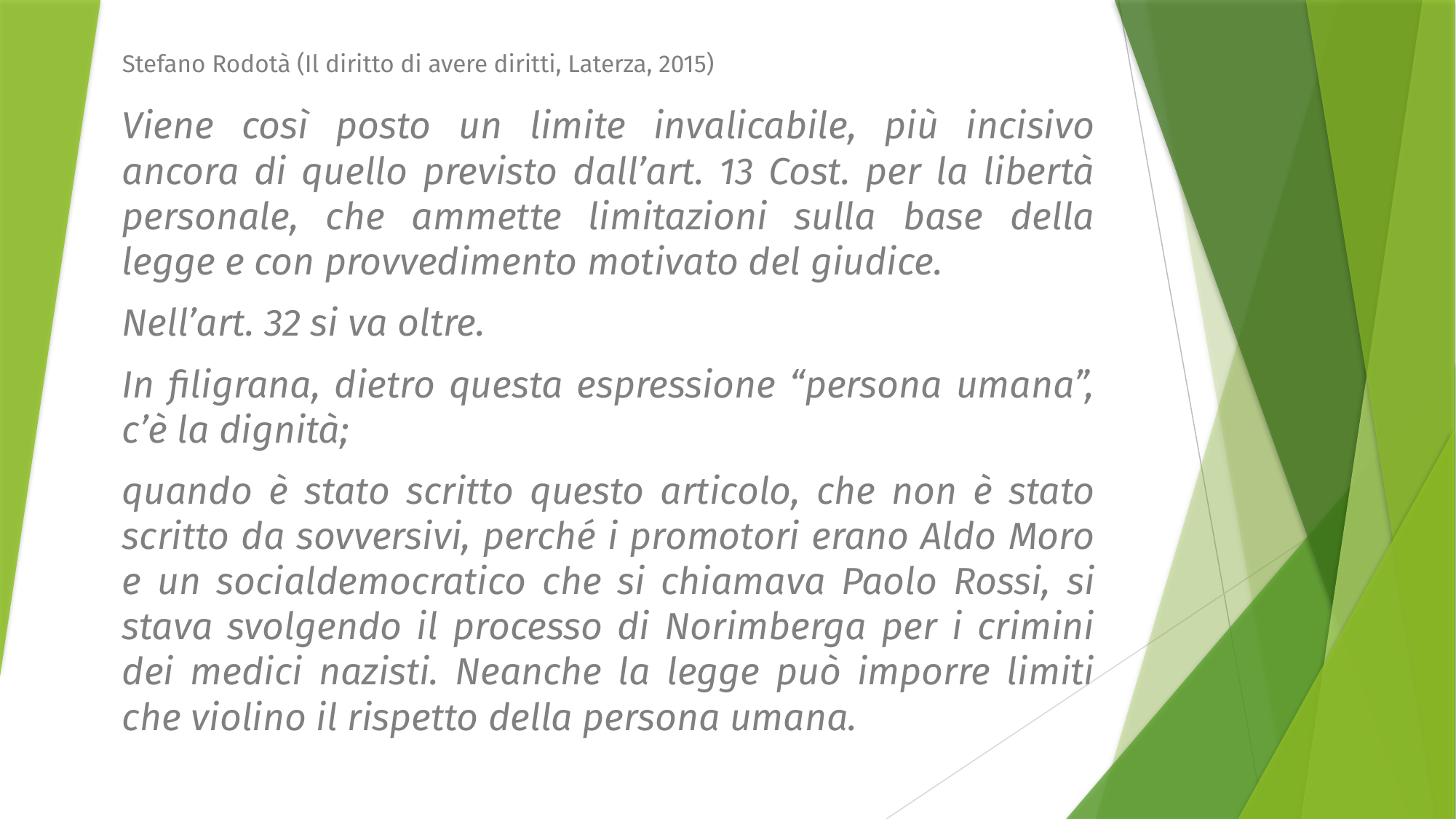

Stefano Rodotà (Il diritto di avere diritti, Laterza, 2015)
Viene così posto un limite invalicabile, più incisivo ancora di quello previsto dall’art. 13 Cost. per la libertà personale, che ammette limitazioni sulla base della legge e con provvedimento motivato del giudice.
Nell’art. 32 si va oltre.
In filigrana, dietro questa espressione “persona umana”, c’è la dignità;
quando è stato scritto questo articolo, che non è stato scritto da sovversivi, perché i promotori erano Aldo Moro e un socialdemocratico che si chiamava Paolo Rossi, si stava svolgendo il processo di Norimberga per i crimini dei medici nazisti. Neanche la legge può imporre limiti che violino il rispetto della persona umana.